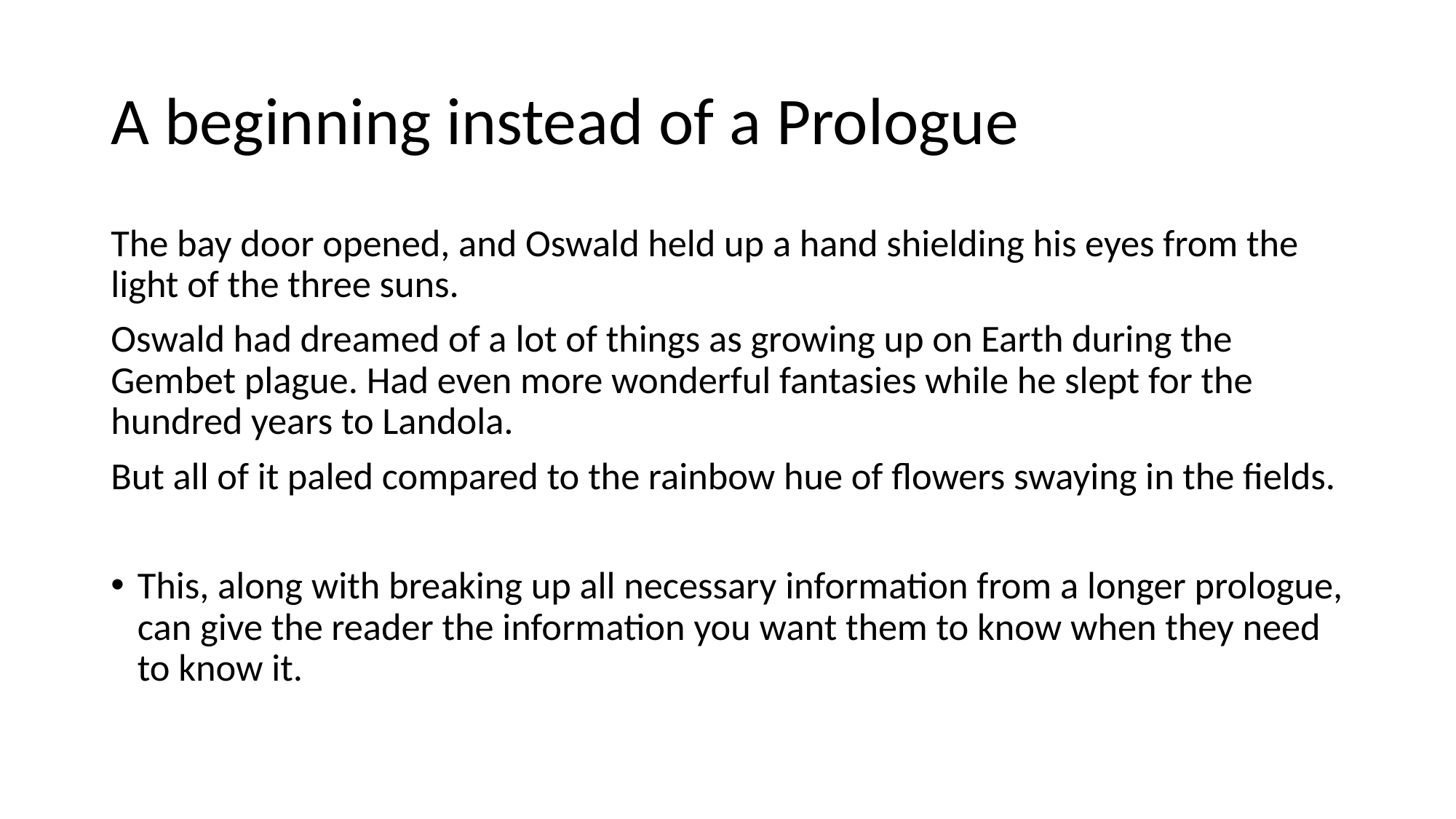

# A beginning instead of a Prologue
The bay door opened, and Oswald held up a hand shielding his eyes from the light of the three suns.
Oswald had dreamed of a lot of things as growing up on Earth during the Gembet plague. Had even more wonderful fantasies while he slept for the hundred years to Landola.
But all of it paled compared to the rainbow hue of flowers swaying in the fields.

This, along with breaking up all necessary information from a longer prologue, can give the reader the information you want them to know when they need to know it.